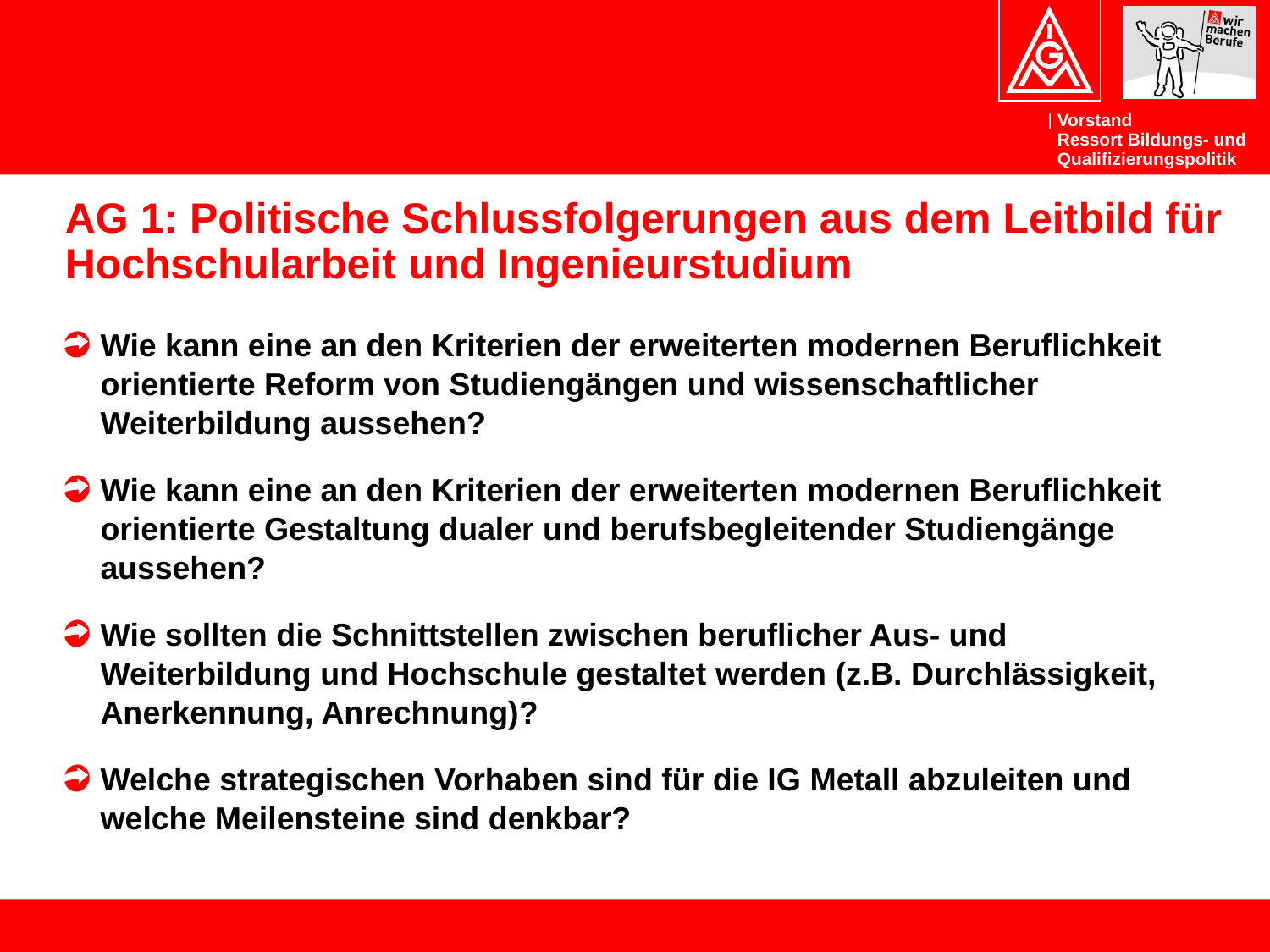

# AG 1: Politische Schlussfolgerungen aus dem Leitbild für Hochschularbeit und Ingenieurstudium
Wie kann eine an den Kriterien der erweiterten modernen Beruflichkeit orientierte Reform von Studiengängen und wissenschaftlicher Weiterbildung aussehen?
Wie kann eine an den Kriterien der erweiterten modernen Beruflichkeit orientierte Gestaltung dualer und berufsbegleitender Studiengänge aussehen?
Wie sollten die Schnittstellen zwischen beruflicher Aus- und Weiterbildung und Hochschule gestaltet werden (z.B. Durchlässigkeit, Anerkennung, Anrechnung)?
Welche strategischen Vorhaben sind für die IG Metall abzuleiten und welche Meilensteine sind denkbar?